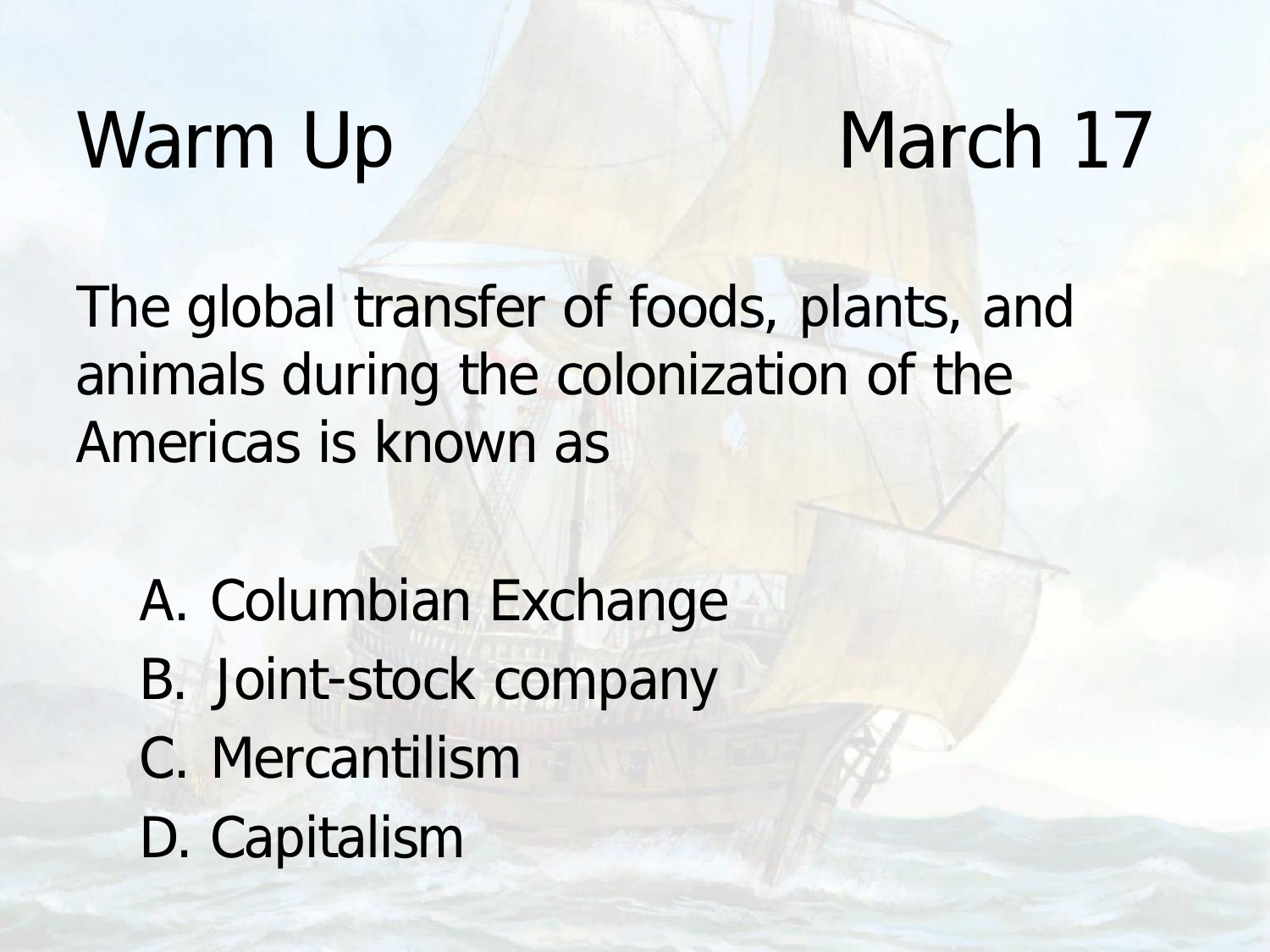

# Warm Up				March 17
The global transfer of foods, plants, and animals during the colonization of the Americas is known as

Columbian Exchange
Joint-stock company
Mercantilism
Capitalism